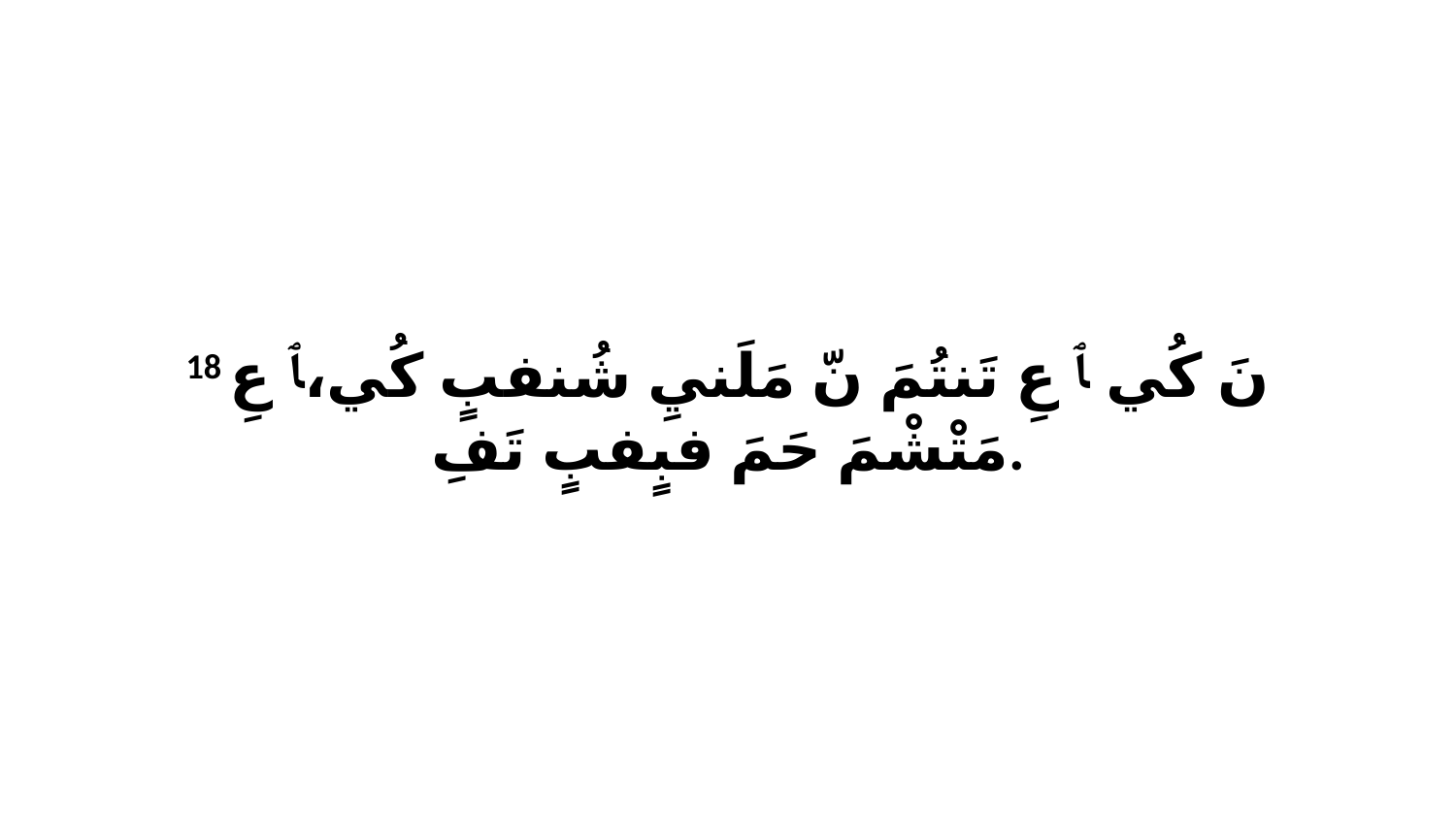

18 نَ كُي ﭑ عِ تَنتُمَ نّ مَلَنيِ شُنفبٍ كُي،ﭑ عِ مَتْشْمَ حَمَ فبٍفبٍ تَفِ.